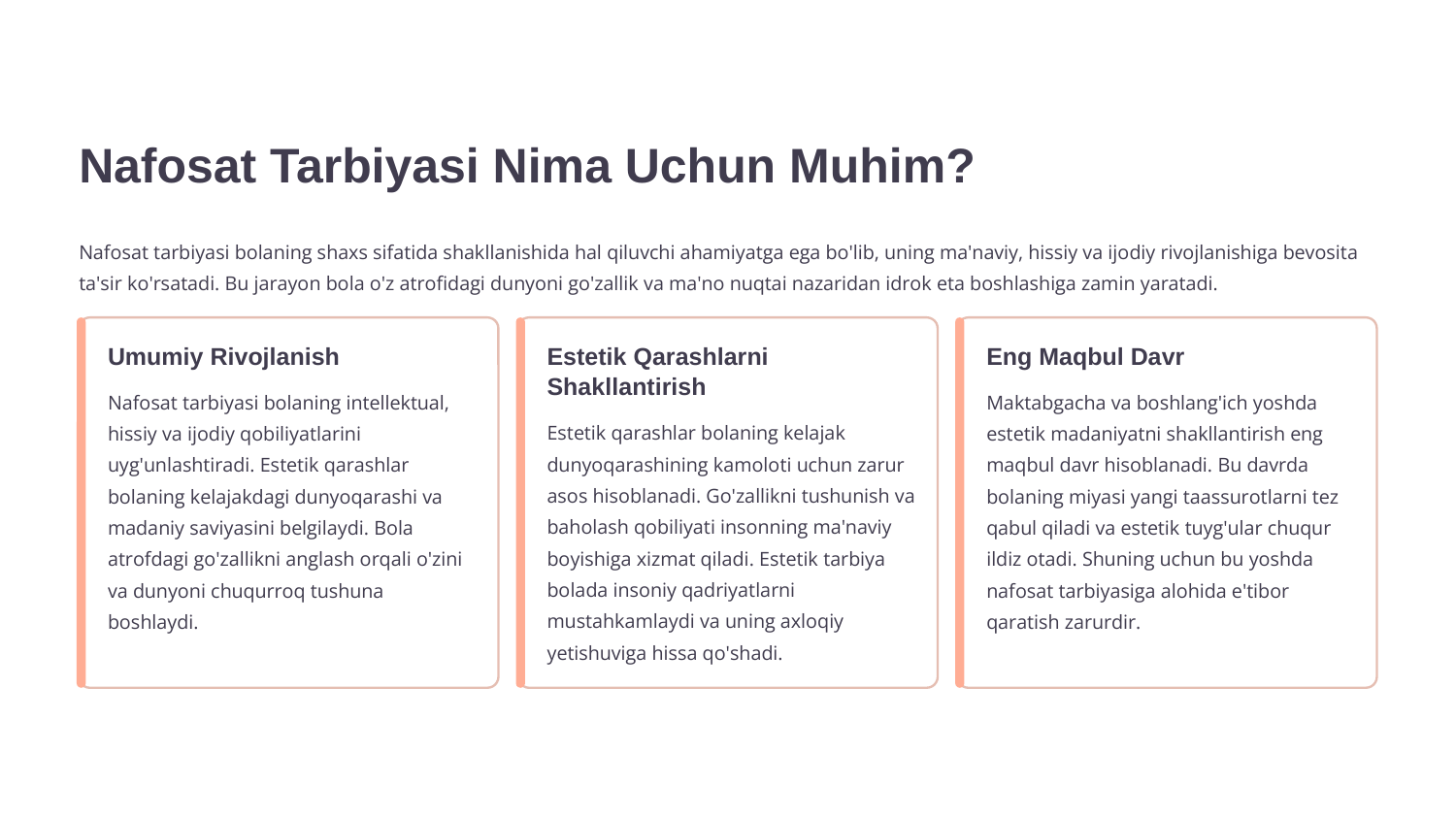

Nafosat Tarbiyasi Nima Uchun Muhim?
Nafosat tarbiyasi bolaning shaxs sifatida shakllanishida hal qiluvchi ahamiyatga ega bo'lib, uning ma'naviy, hissiy va ijodiy rivojlanishiga bevosita ta'sir ko'rsatadi. Bu jarayon bola o'z atrofidagi dunyoni go'zallik va ma'no nuqtai nazaridan idrok eta boshlashiga zamin yaratadi.

Umumiy Rivojlanish
Estetik Qarashlarni Shakllantirish
Eng Maqbul Davr
Nafosat tarbiyasi bolaning intellektual, hissiy va ijodiy qobiliyatlarini uyg'unlashtiradi. Estetik qarashlar bolaning kelajakdagi dunyoqarashi va madaniy saviyasini belgilaydi. Bola atrofdagi go'zallikni anglash orqali o'zini va dunyoni chuqurroq tushuna boshlaydi.
Maktabgacha va boshlang'ich yoshda estetik madaniyatni shakllantirish eng maqbul davr hisoblanadi. Bu davrda bolaning miyasi yangi taassurotlarni tez qabul qiladi va estetik tuyg'ular chuqur ildiz otadi. Shuning uchun bu yoshda nafosat tarbiyasiga alohida e'tibor qaratish zarurdir.
Estetik qarashlar bolaning kelajak dunyoqarashining kamoloti uchun zarur asos hisoblanadi. Go'zallikni tushunish va baholash qobiliyati insonning ma'naviy boyishiga xizmat qiladi. Estetik tarbiya bolada insoniy qadriyatlarni mustahkamlaydi va uning axloqiy yetishuviga hissa qo'shadi.